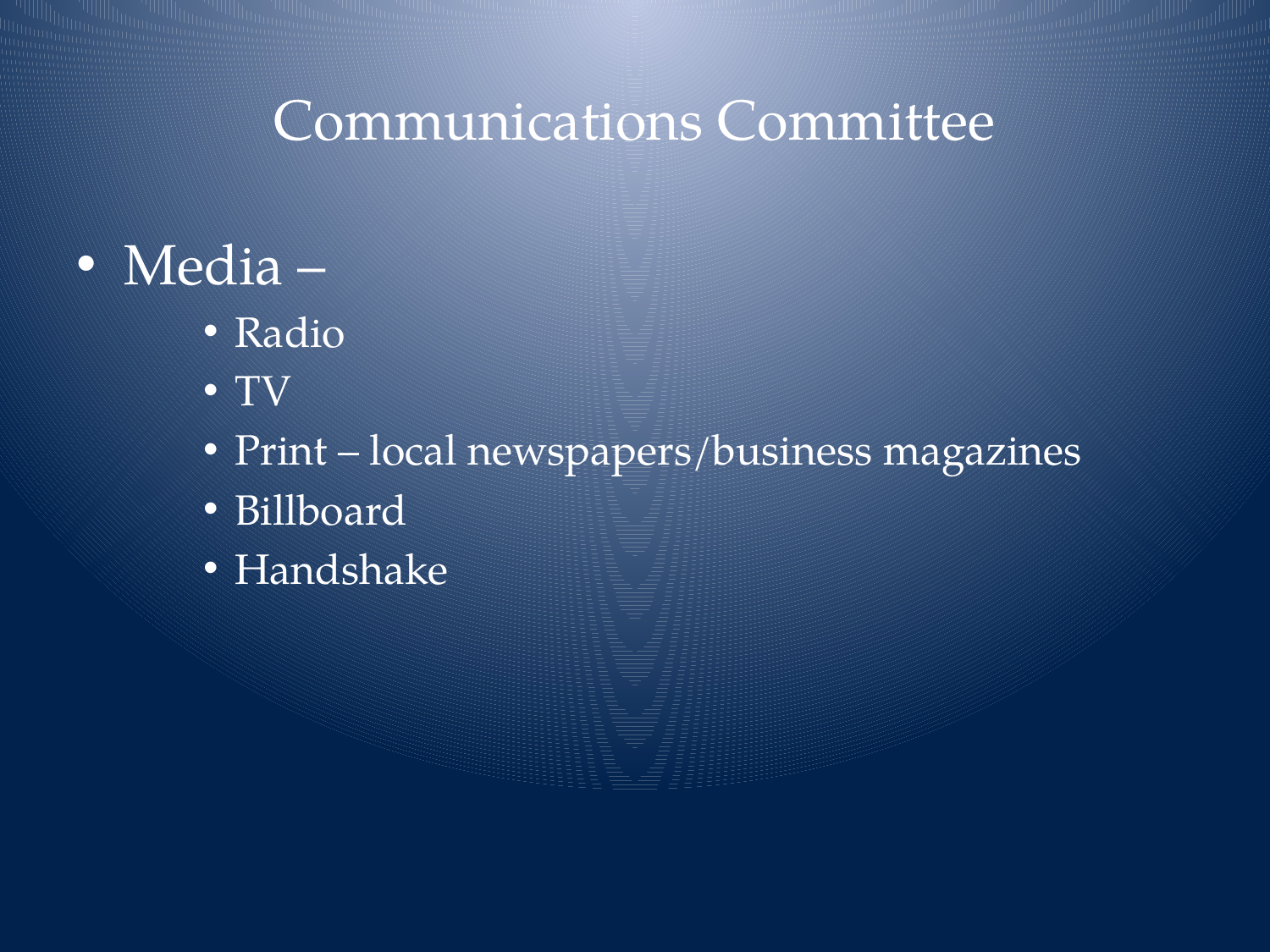

# Communications Committee
Media –
Radio
TV
Print – local newspapers/business magazines
Billboard
Handshake